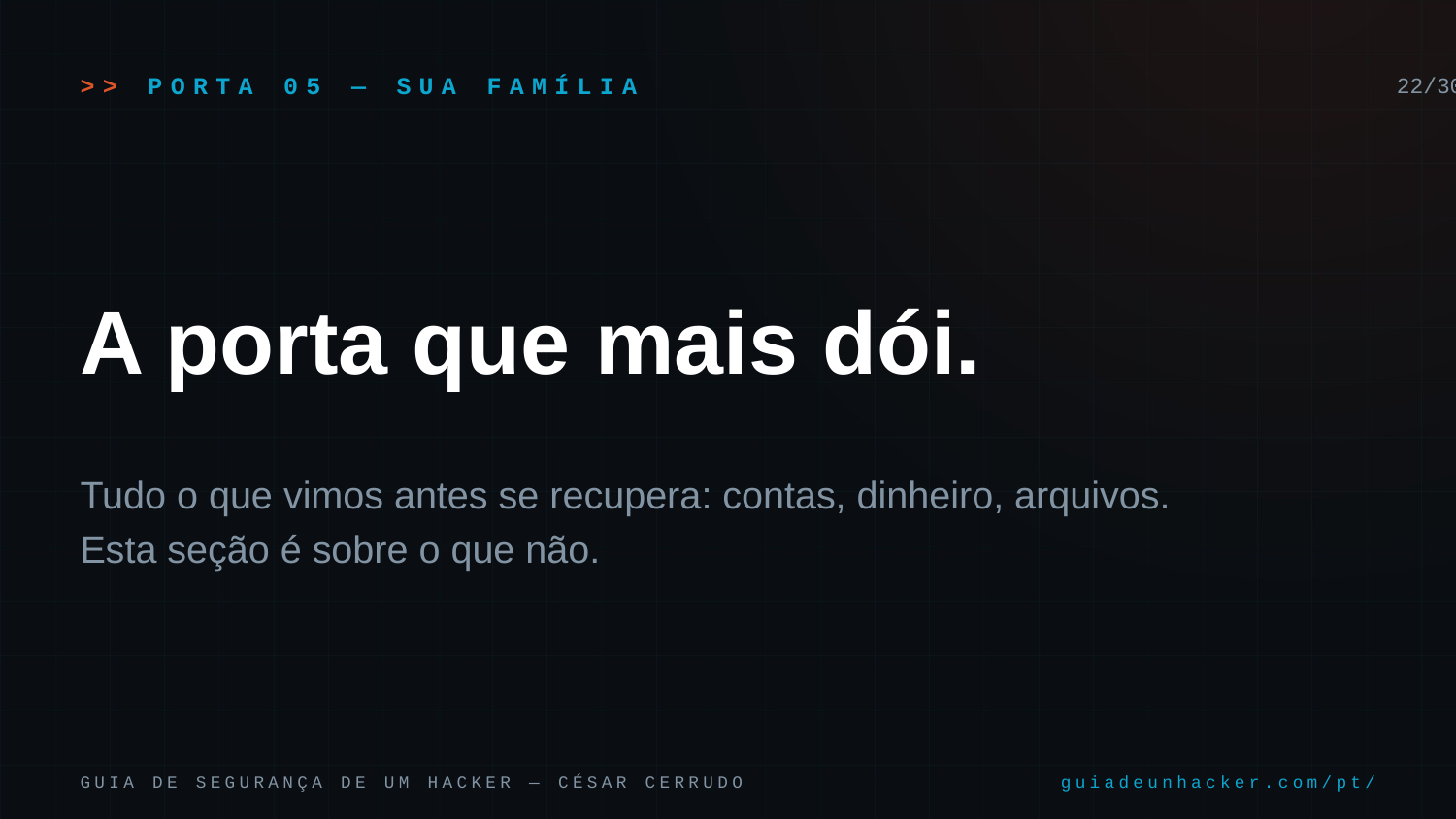

>> PORTA 05 — SUA FAMÍLIA
22/30
A porta que mais dói.
Tudo o que vimos antes se recupera: contas, dinheiro, arquivos.
Esta seção é sobre o que não.
GUIA DE SEGURANÇA DE UM HACKER — CÉSAR CERRUDO
guiadeunhacker.com/pt/